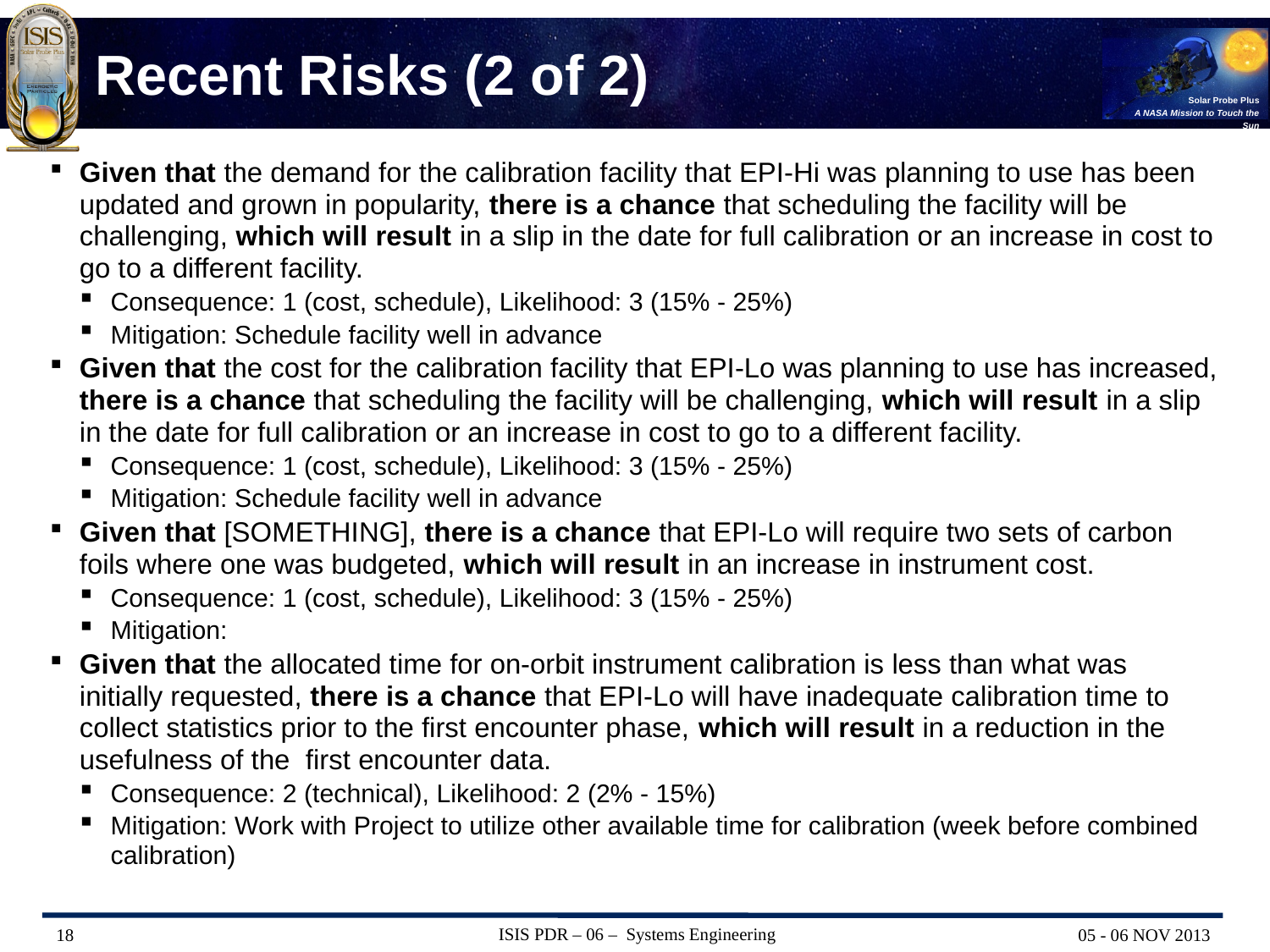

# Recent Risks (2 of 2)
Given that the demand for the calibration facility that EPI-Hi was planning to use has been updated and grown in popularity, there is a chance that scheduling the facility will be challenging, which will result in a slip in the date for full calibration or an increase in cost to go to a different facility.
Consequence: 1 (cost, schedule), Likelihood: 3 (15% - 25%)
Mitigation: Schedule facility well in advance
Given that the cost for the calibration facility that EPI-Lo was planning to use has increased, there is a chance that scheduling the facility will be challenging, which will result in a slip in the date for full calibration or an increase in cost to go to a different facility.
Consequence: 1 (cost, schedule), Likelihood: 3 (15% - 25%)
Mitigation: Schedule facility well in advance
Given that [SOMETHING], there is a chance that EPI-Lo will require two sets of carbon foils where one was budgeted, which will result in an increase in instrument cost.
Consequence: 1 (cost, schedule), Likelihood: 3 (15% - 25%)
Mitigation:
Given that the allocated time for on-orbit instrument calibration is less than what was initially requested, there is a chance that EPI-Lo will have inadequate calibration time to collect statistics prior to the first encounter phase, which will result in a reduction in the usefulness of the  first encounter data.
Consequence: 2 (technical), Likelihood: 2 (2% - 15%)
Mitigation: Work with Project to utilize other available time for calibration (week before combined calibration)